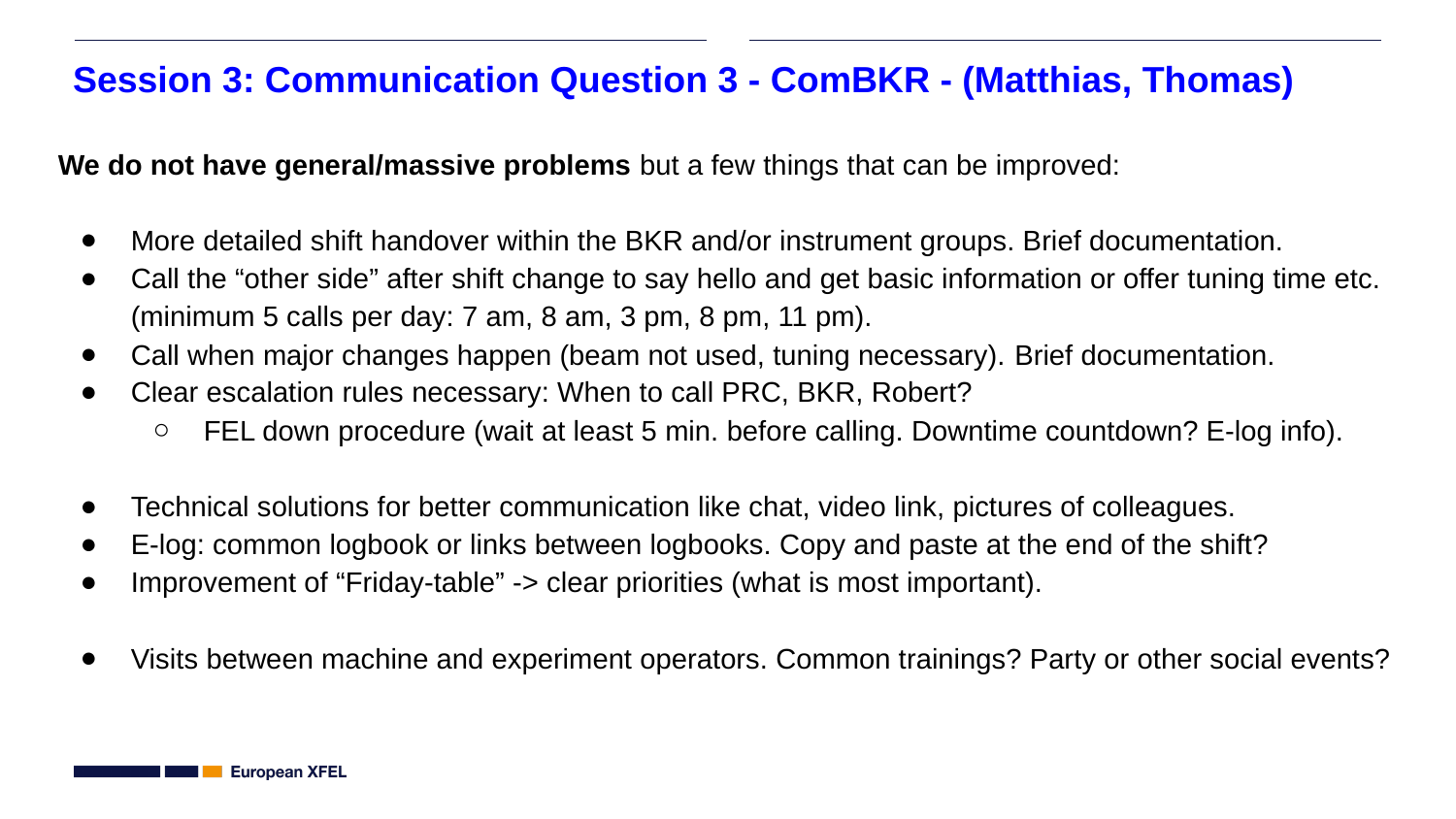

# Session 3: Communication Question 3 - ComBKR - (Matthias, Thomas)

We do not have general/massive problems but a few things that can be improved:

More detailed shift handover within the BKR and/or instrument groups. Brief documentation.
Call the “other side” after shift change to say hello and get basic information or offer tuning time etc.  (minimum 5 calls per day: 7 am, 8 am, 3 pm, 8 pm, 11 pm).
Call when major changes happen (beam not used, tuning necessary). Brief documentation.
Clear escalation rules necessary: When to call PRC, BKR, Robert?
FEL down procedure (wait at least 5 min. before calling. Downtime countdown? E-log info).

Technical solutions for better communication like chat, video link, pictures of colleagues.
E-log: common logbook or links between logbooks. Copy and paste at the end of the shift?
Improvement of “Friday-table” -> clear priorities (what is most important).

Visits between machine and experiment operators. Common trainings? Party or other social events?